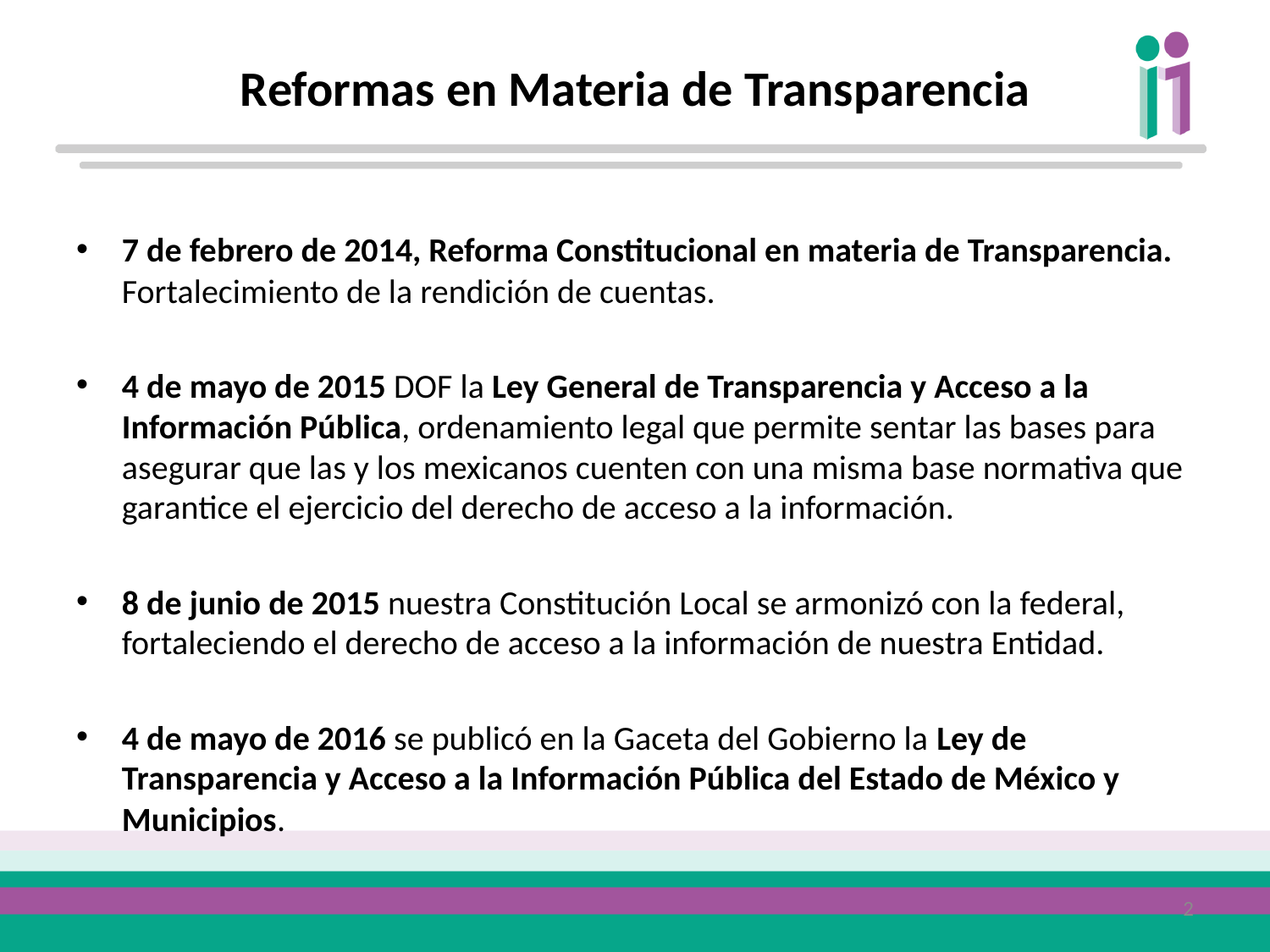

# Reformas en Materia de Transparencia
7 de febrero de 2014, Reforma Constitucional en materia de Transparencia. Fortalecimiento de la rendición de cuentas.

4 de mayo de 2015 DOF la Ley General de Transparencia y Acceso a la Información Pública, ordenamiento legal que permite sentar las bases para asegurar que las y los mexicanos cuenten con una misma base normativa que garantice el ejercicio del derecho de acceso a la información.

8 de junio de 2015 nuestra Constitución Local se armonizó con la federal, fortaleciendo el derecho de acceso a la información de nuestra Entidad.

4 de mayo de 2016 se publicó en la Gaceta del Gobierno la Ley de Transparencia y Acceso a la Información Pública del Estado de México y Municipios.

2